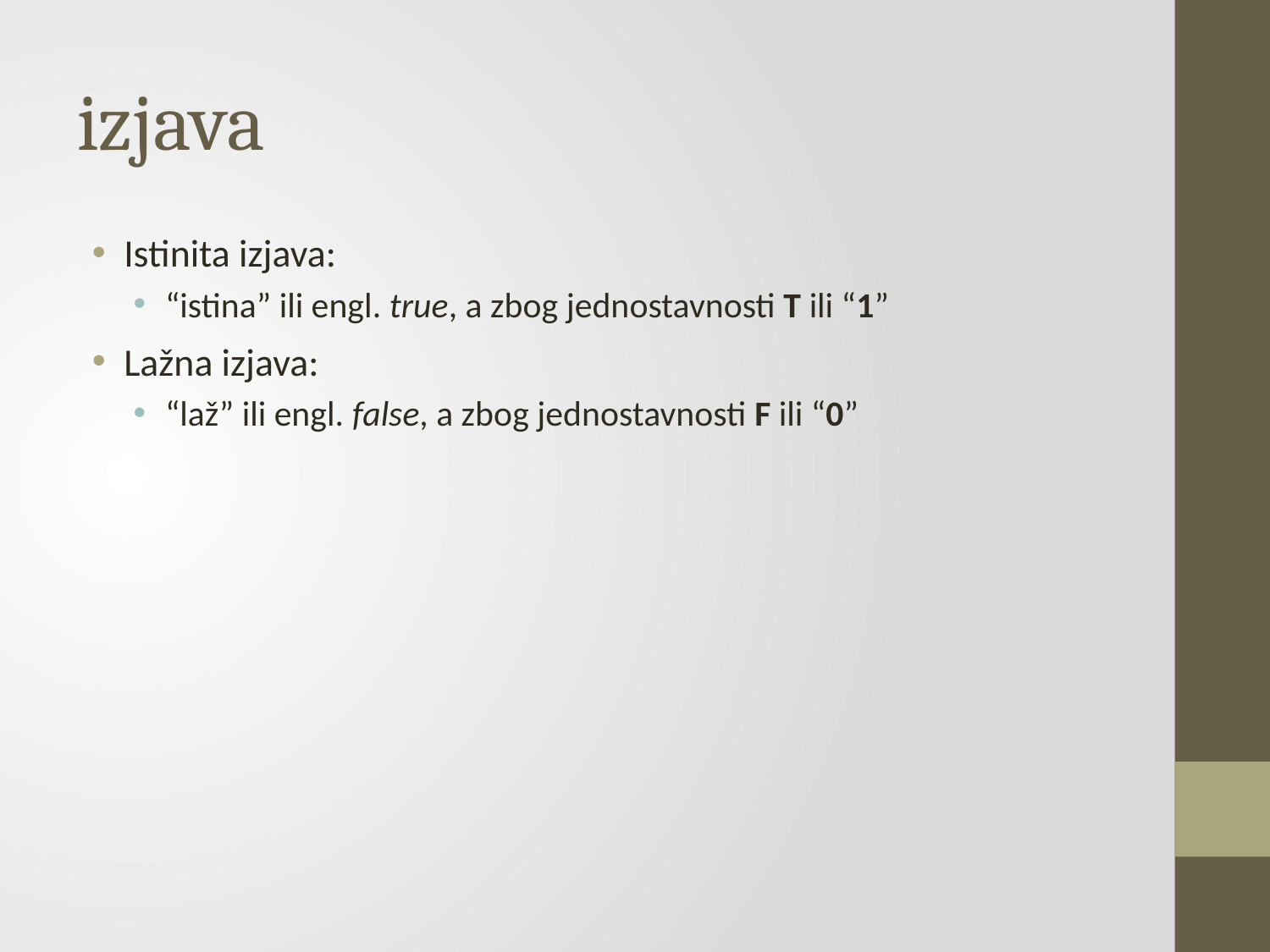

# izjava
Istinita izjava:
“istina” ili engl. true, a zbog jednostavnosti T ili “1”

Lažna izjava:
“laž” ili engl. false, a zbog jednostavnosti F ili “0”